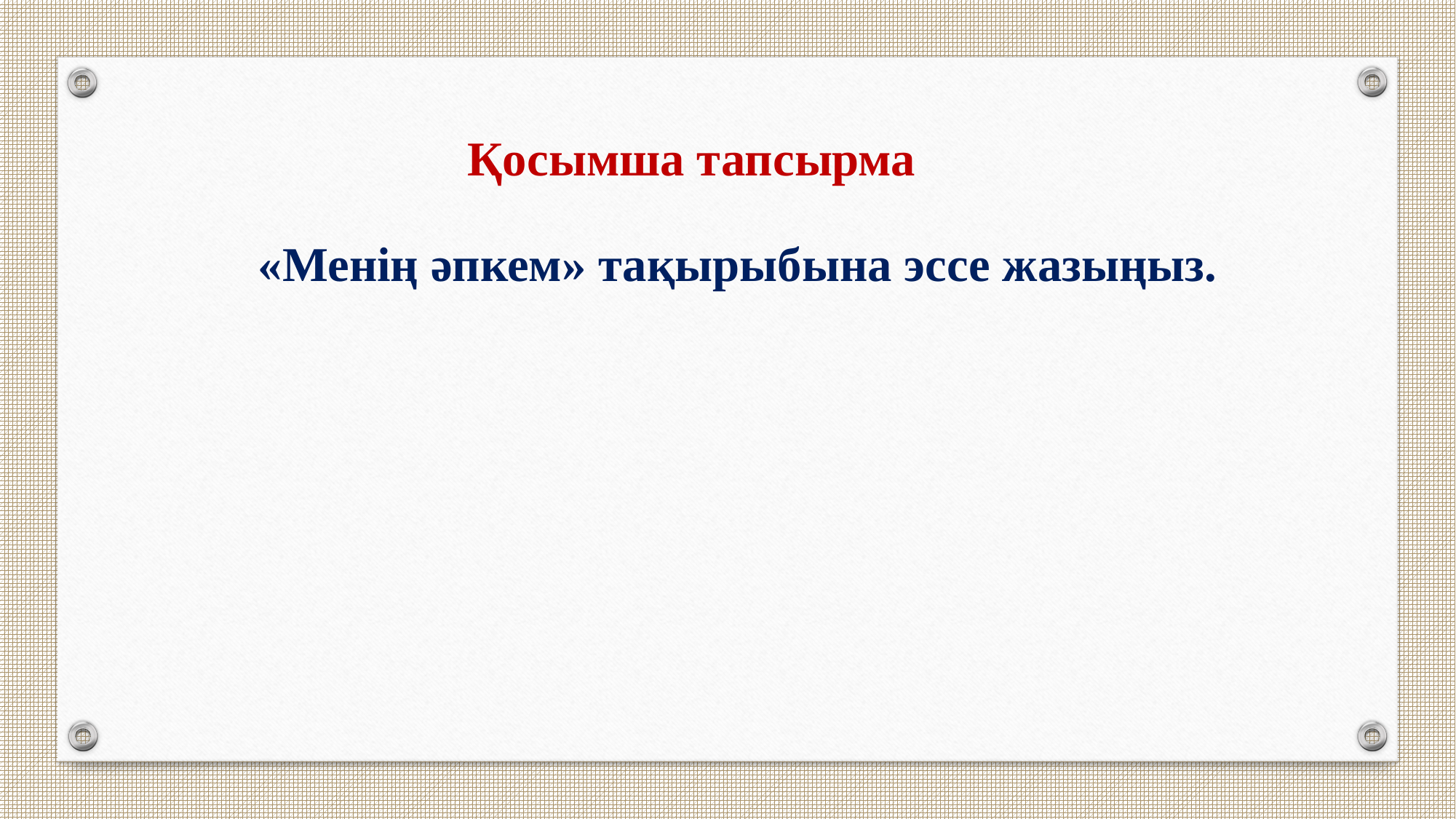

Қосымша тапсырма
«Менің әпкем» тақырыбына эссе жазыңыз.